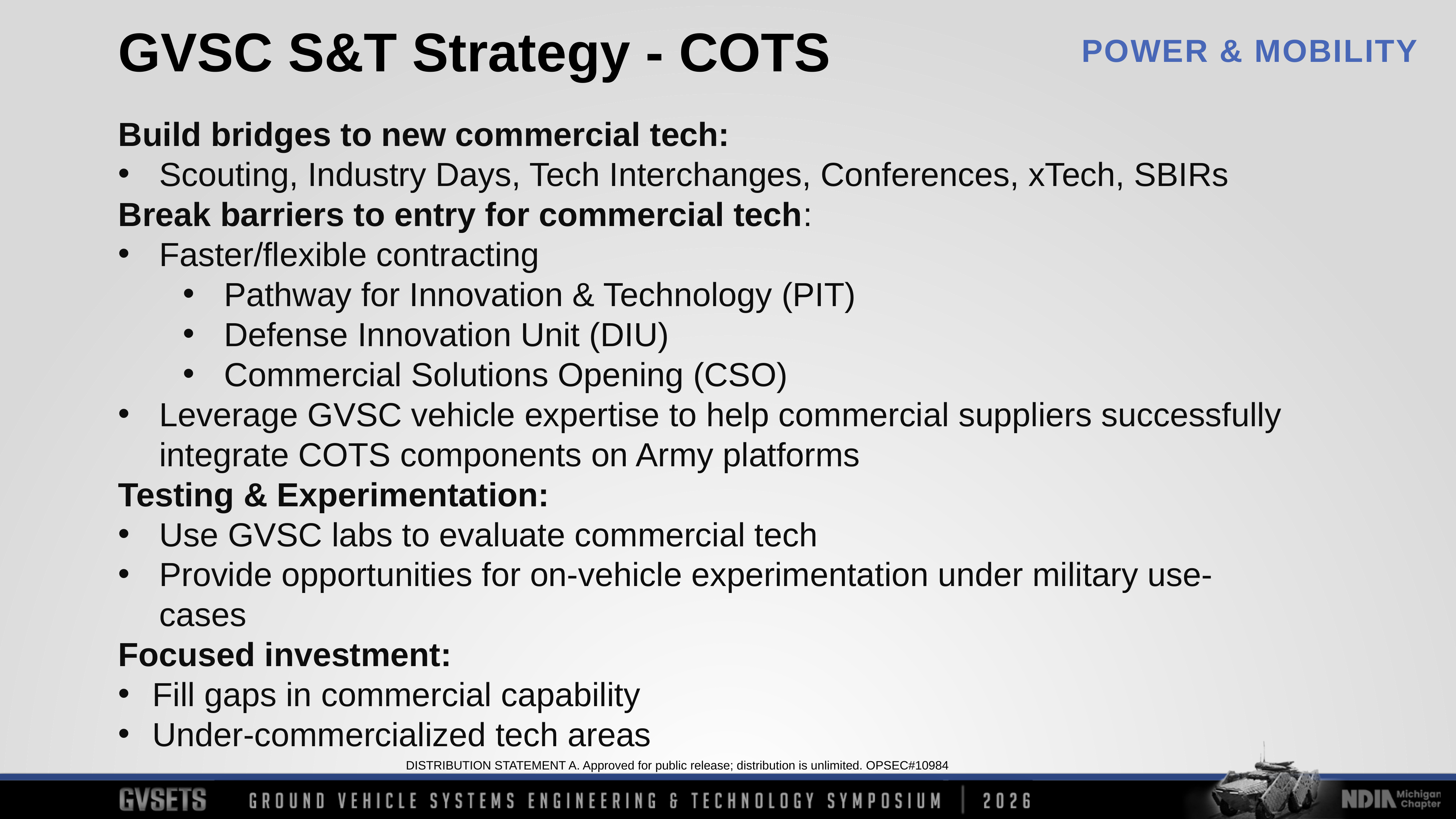

GVSC S&T Strategy - COTS
Build bridges to new commercial tech:
Scouting, Industry Days, Tech Interchanges, Conferences, xTech, SBIRs
Break barriers to entry for commercial tech:
Faster/flexible contracting
Pathway for Innovation & Technology (PIT)
Defense Innovation Unit (DIU)
Commercial Solutions Opening (CSO)
Leverage GVSC vehicle expertise to help commercial suppliers successfully integrate COTS components on Army platforms
Testing & Experimentation:
Use GVSC labs to evaluate commercial tech
Provide opportunities for on-vehicle experimentation under military use-cases
Focused investment:
Fill gaps in commercial capability
Under-commercialized tech areas